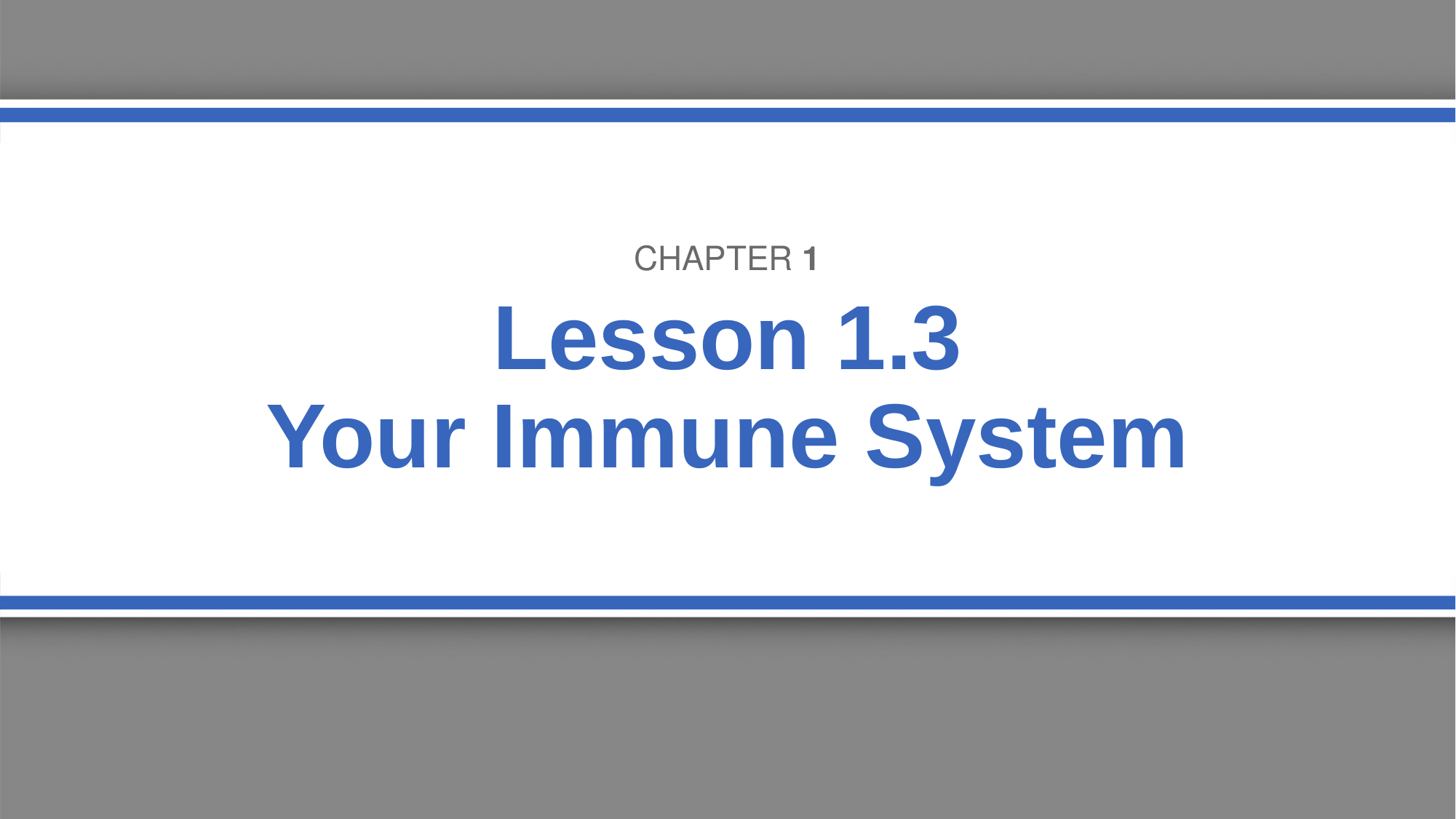

Chapter 1
# Lesson 1.3 Your Immune System